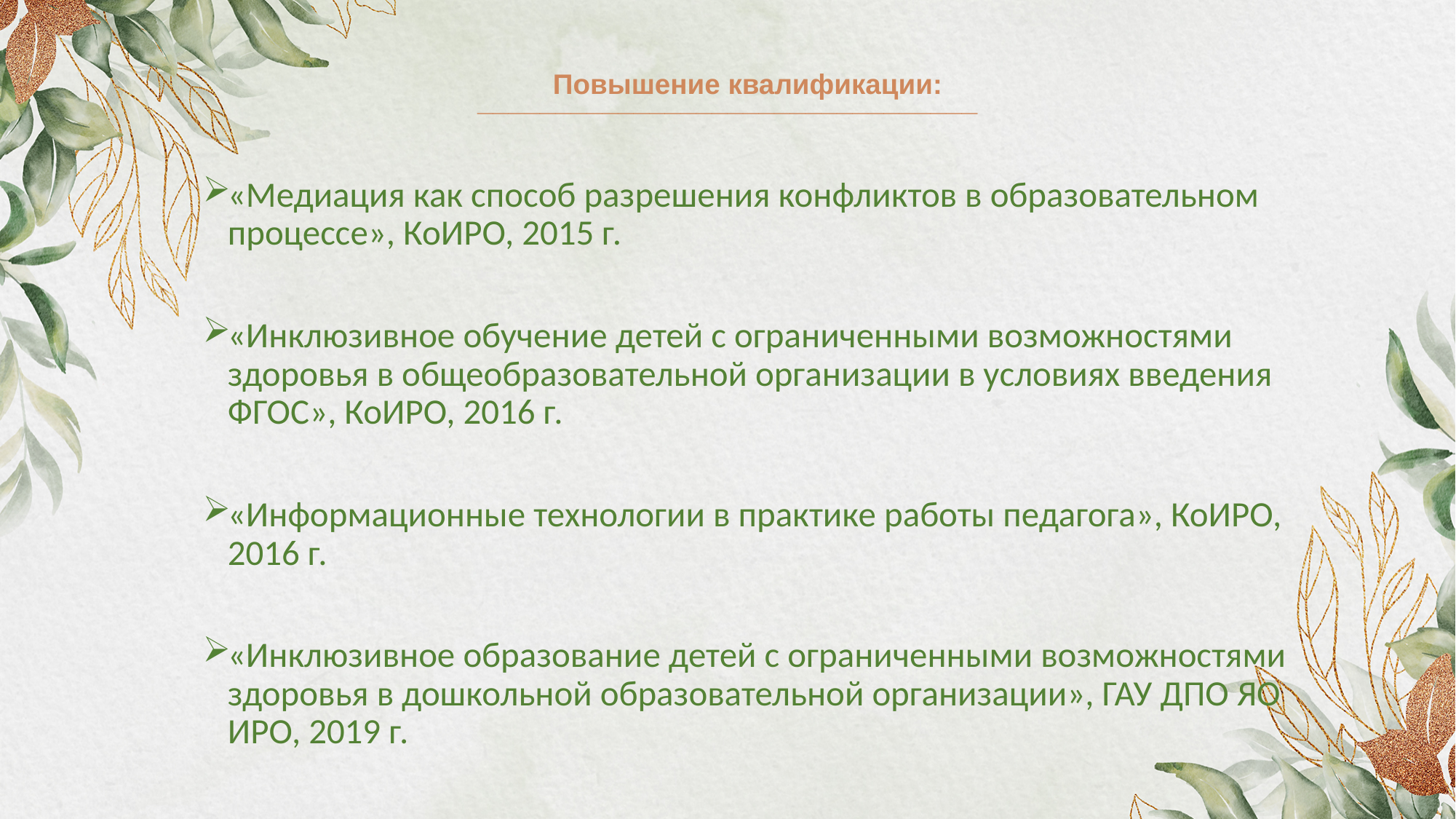

# Повышение квалификации: ________________________________
«Медиация как способ разрешения конфликтов в образовательном процессе», КоИРО, 2015 г.

«Инклюзивное обучение детей с ограниченными возможностями здоровья в общеобразовательной организации в условиях введения ФГОС», КоИРО, 2016 г.

«Информационные технологии в практике работы педагога», КоИРО, 2016 г.

«Инклюзивное образование детей с ограниченными возможностями здоровья в дошкольной образовательной организации», ГАУ ДПО ЯО ИРО, 2019 г.